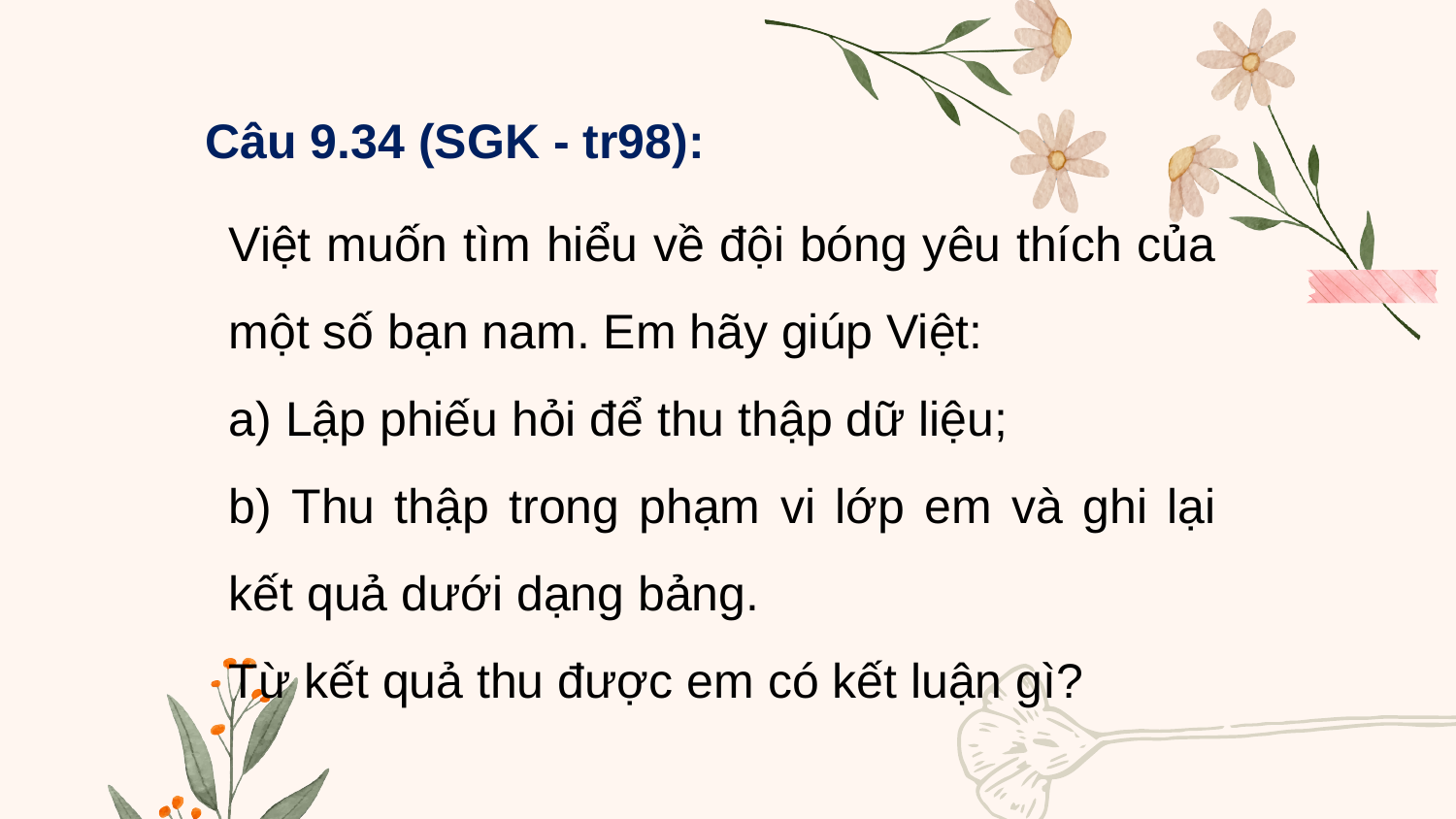

Câu 9.34 (SGK - tr98):
Việt muốn tìm hiểu về đội bóng yêu thích của một số bạn nam. Em hãy giúp Việt:
a) Lập phiếu hỏi để thu thập dữ liệu;
b) Thu thập trong phạm vi lớp em và ghi lại kết quả dưới dạng bảng.
Từ kết quả thu được em có kết luận gì?